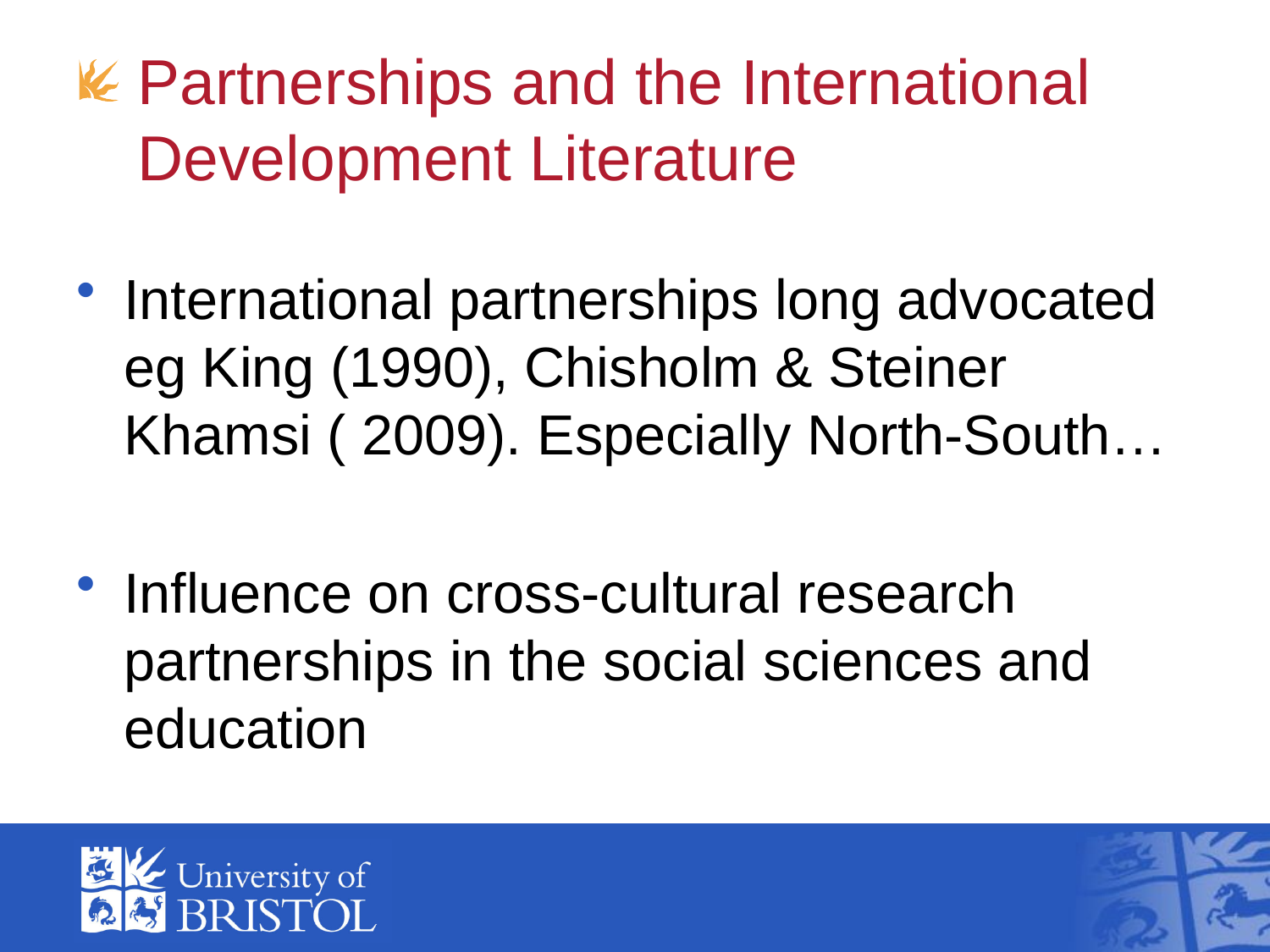

# Partnerships and the International Development Literature
International partnerships long advocated eg King (1990), Chisholm & Steiner Khamsi ( 2009). Especially North-South…

Influence on cross-cultural research partnerships in the social sciences and education